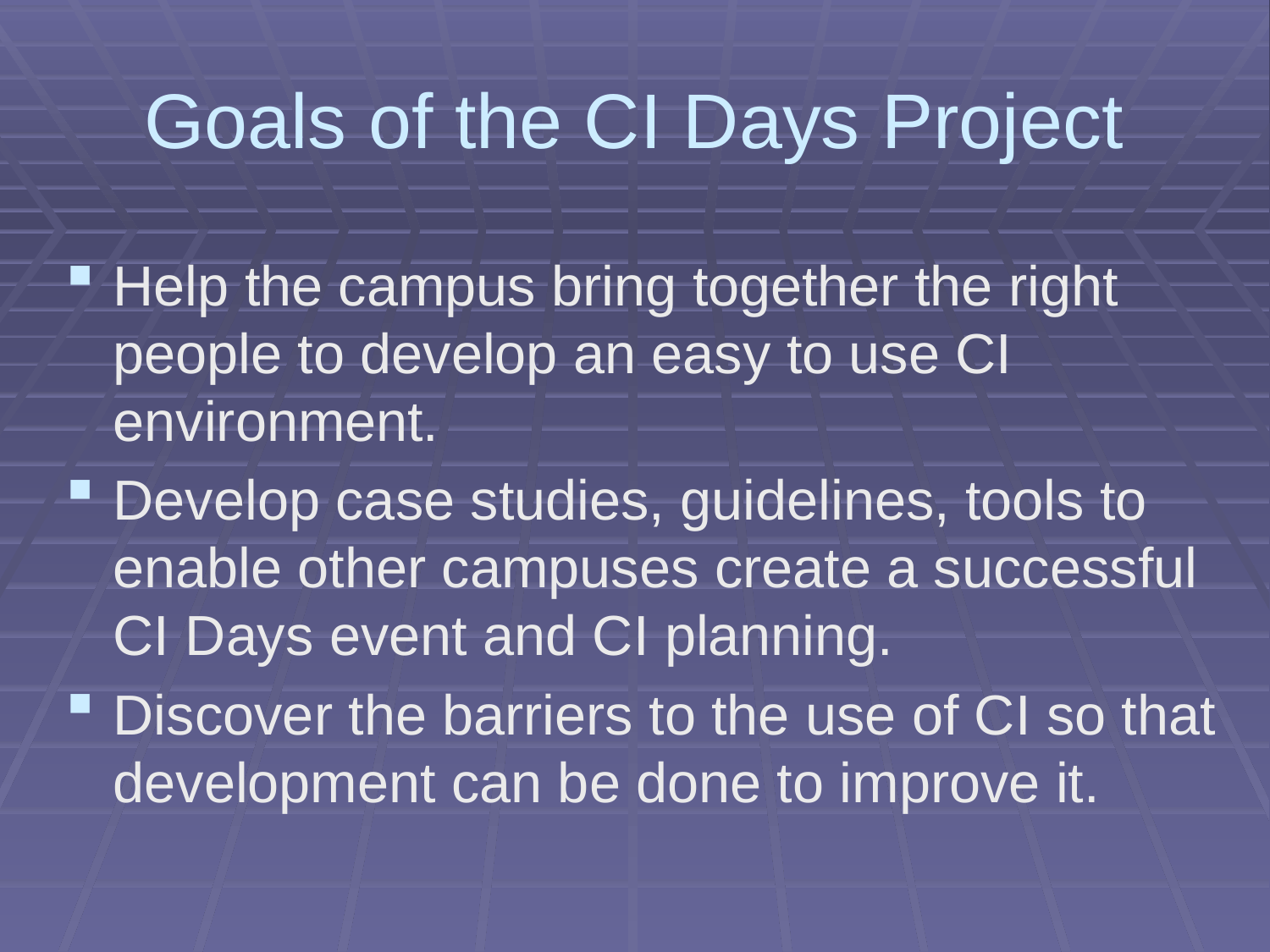

# Goals of the CI Days Project
Help the campus bring together the right people to develop an easy to use CI environment.
Develop case studies, guidelines, tools to enable other campuses create a successful CI Days event and CI planning.
Discover the barriers to the use of CI so that development can be done to improve it.